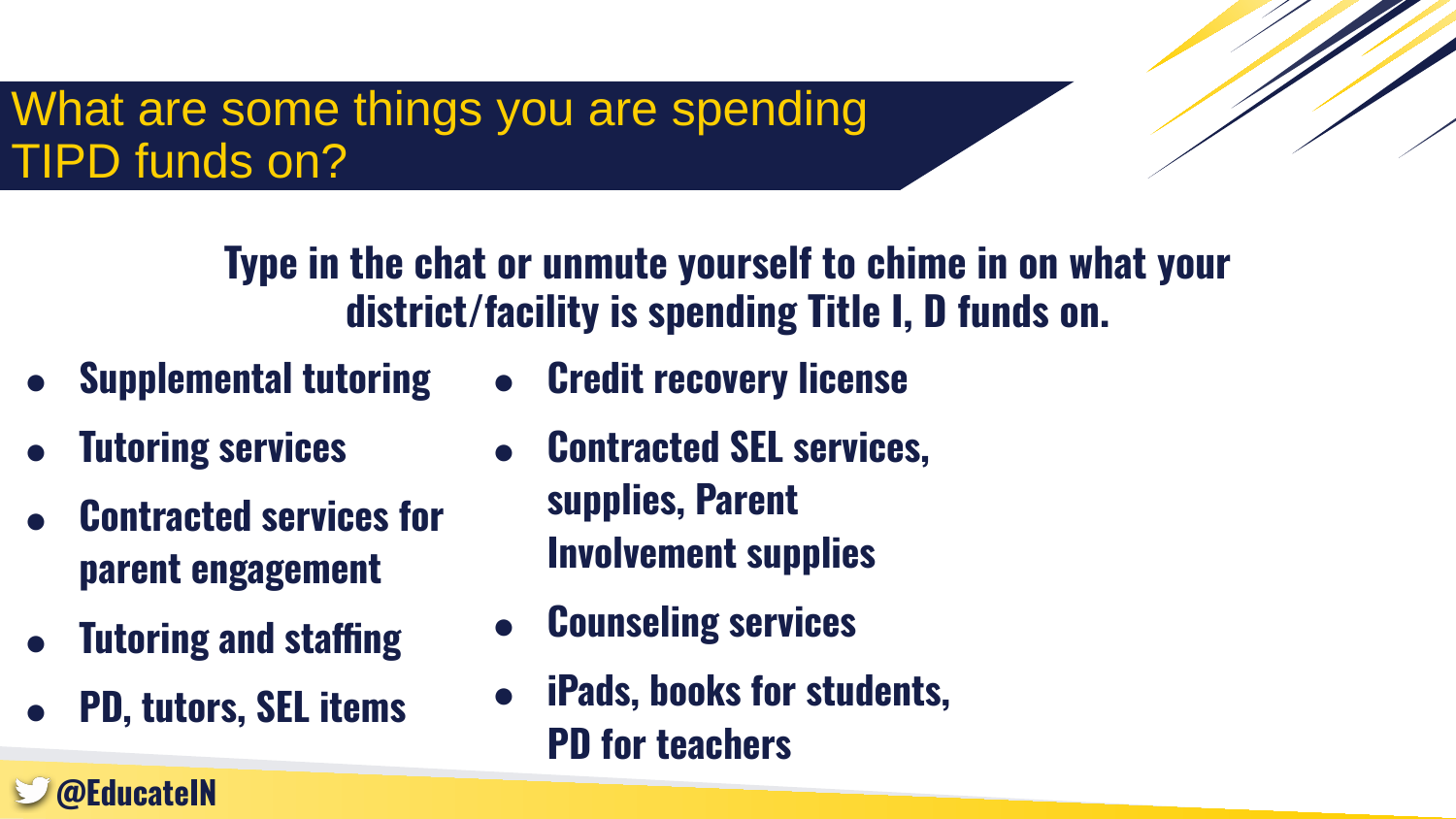

# What are some things you are spending TIPD funds on?
Type in the chat or unmute yourself to chime in on what your district/facility is spending Title I, D funds on.

Supplemental tutoring
Tutoring services
Contracted services for parent engagement
Tutoring and staffing
PD, tutors, SEL items
Credit recovery license
Contracted SEL services, supplies, Parent Involvement supplies
Counseling services
iPads, books for students, PD for teachers